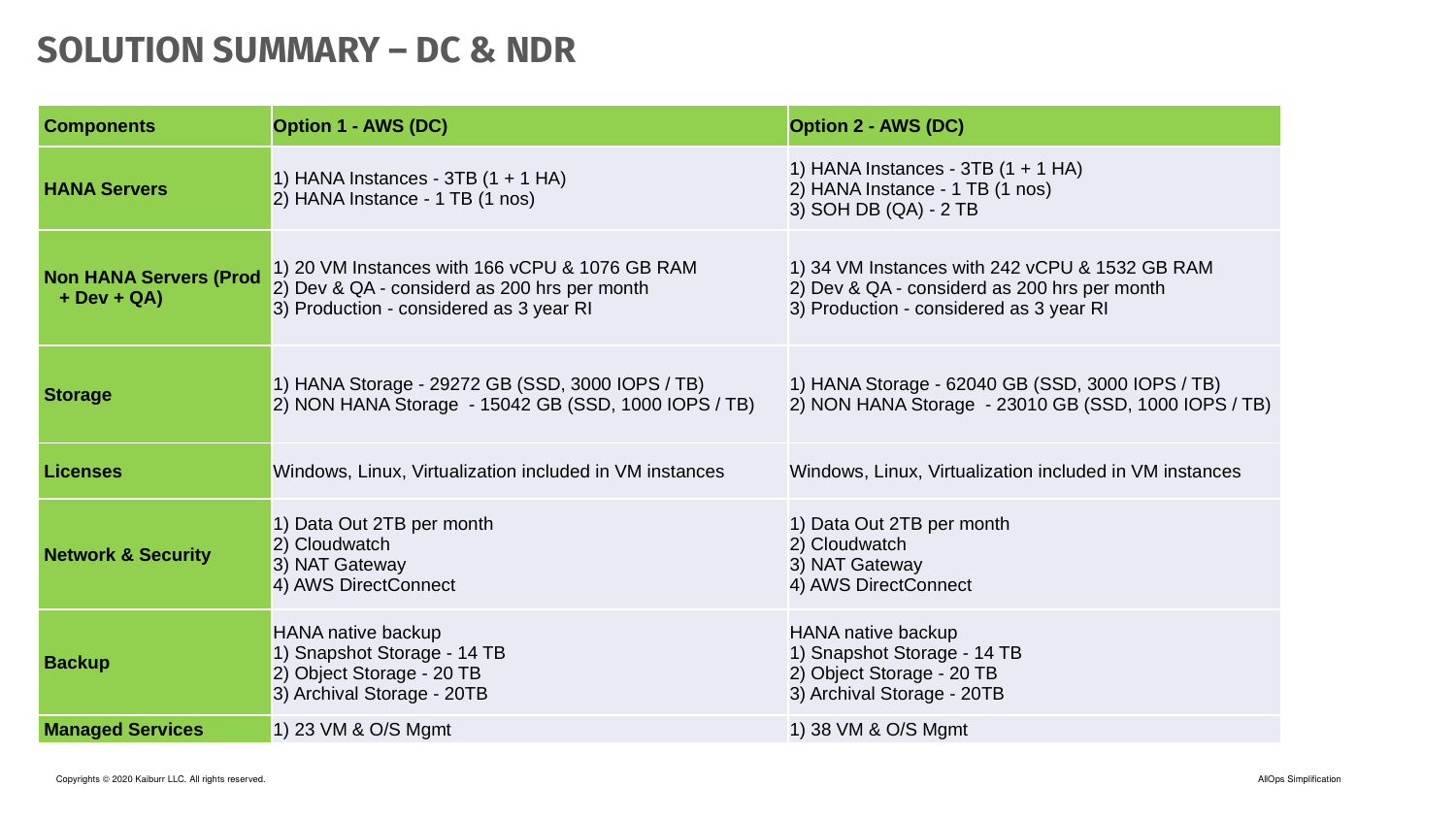

# Solution summary – DC & ndr
| Components | Option 1 - AWS (DC) | Option 2 - AWS (DC) |
| --- | --- | --- |
| HANA Servers | 1) HANA Instances - 3TB (1 + 1 HA) 2) HANA Instance - 1 TB (1 nos) | 1) HANA Instances - 3TB (1 + 1 HA) 2) HANA Instance - 1 TB (1 nos) 3) SOH DB (QA) - 2 TB |
| Non HANA Servers (Prod + Dev + QA) | 1) 20 VM Instances with 166 vCPU & 1076 GB RAM 2) Dev & QA - considerd as 200 hrs per month 3) Production - considered as 3 year RI | 1) 34 VM Instances with 242 vCPU & 1532 GB RAM 2) Dev & QA - considerd as 200 hrs per month 3) Production - considered as 3 year RI |
| Storage | 1) HANA Storage - 29272 GB (SSD, 3000 IOPS / TB) 2) NON HANA Storage - 15042 GB (SSD, 1000 IOPS / TB) | 1) HANA Storage - 62040 GB (SSD, 3000 IOPS / TB) 2) NON HANA Storage - 23010 GB (SSD, 1000 IOPS / TB) |
| Licenses | Windows, Linux, Virtualization included in VM instances | Windows, Linux, Virtualization included in VM instances |
| Network & Security | 1) Data Out 2TB per month 2) Cloudwatch 3) NAT Gateway 4) AWS DirectConnect | 1) Data Out 2TB per month 2) Cloudwatch 3) NAT Gateway 4) AWS DirectConnect |
| Backup | HANA native backup 1) Snapshot Storage - 14 TB 2) Object Storage - 20 TB 3) Archival Storage - 20TB | HANA native backup 1) Snapshot Storage - 14 TB 2) Object Storage - 20 TB 3) Archival Storage - 20TB |
| Managed Services | 1) 23 VM & O/S Mgmt | 1) 38 VM & O/S Mgmt |